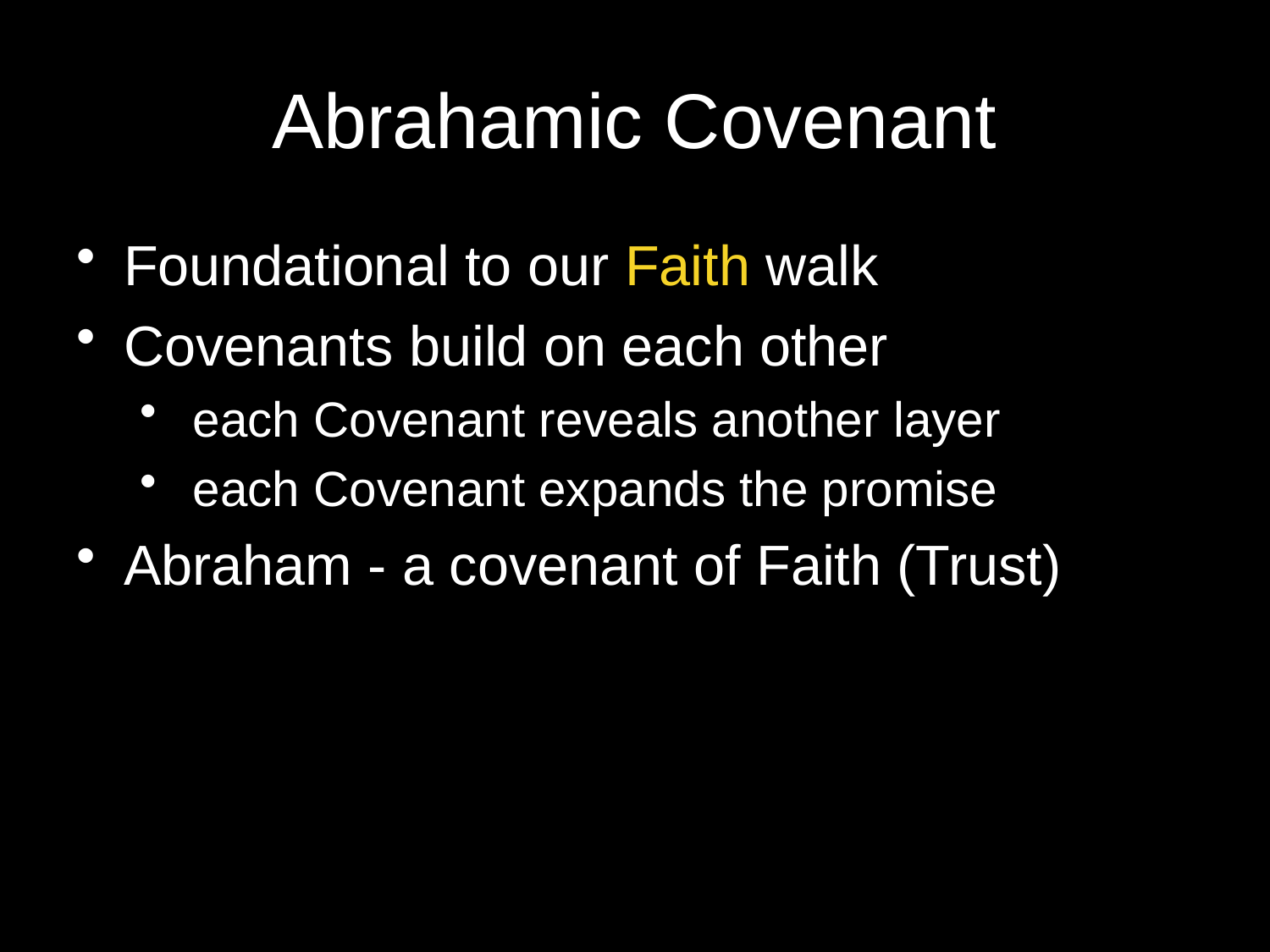

# Abrahamic Covenant
Foundational to our Faith walk
Covenants build on each other
each Covenant reveals another layer
each Covenant expands the promise
Abraham - a covenant of Faith (Trust)
5